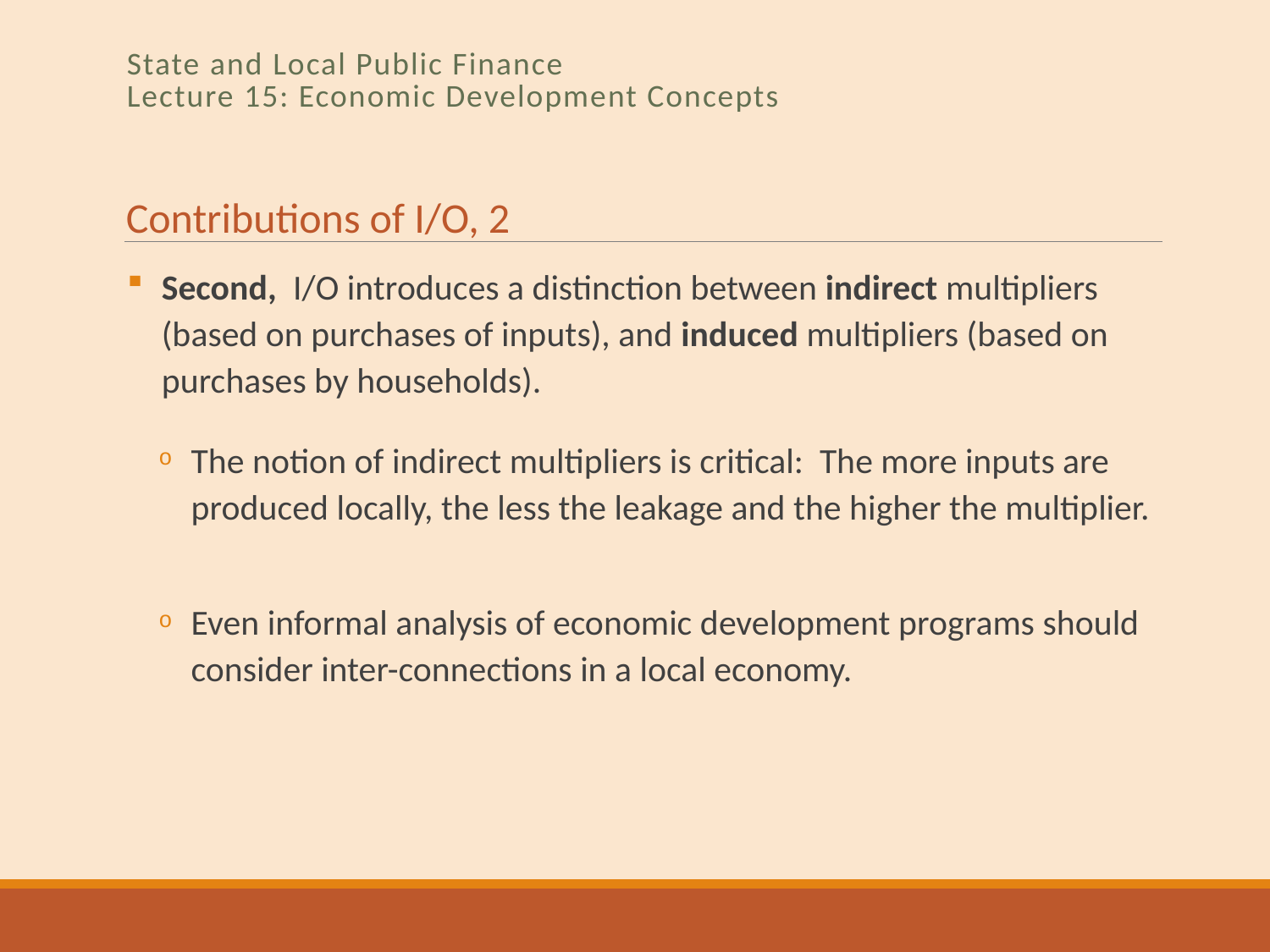

State and Local Public Finance
Lecture 15: Economic Development Concepts
Contributions of I/O, 2
Second,  I/O introduces a distinction between indirect multipliers (based on purchases of inputs), and induced multipliers (based on purchases by households).
The notion of indirect multipliers is critical:  The more inputs are produced locally, the less the leakage and the higher the multiplier.

Even informal analysis of economic development programs should consider inter-connections in a local economy.